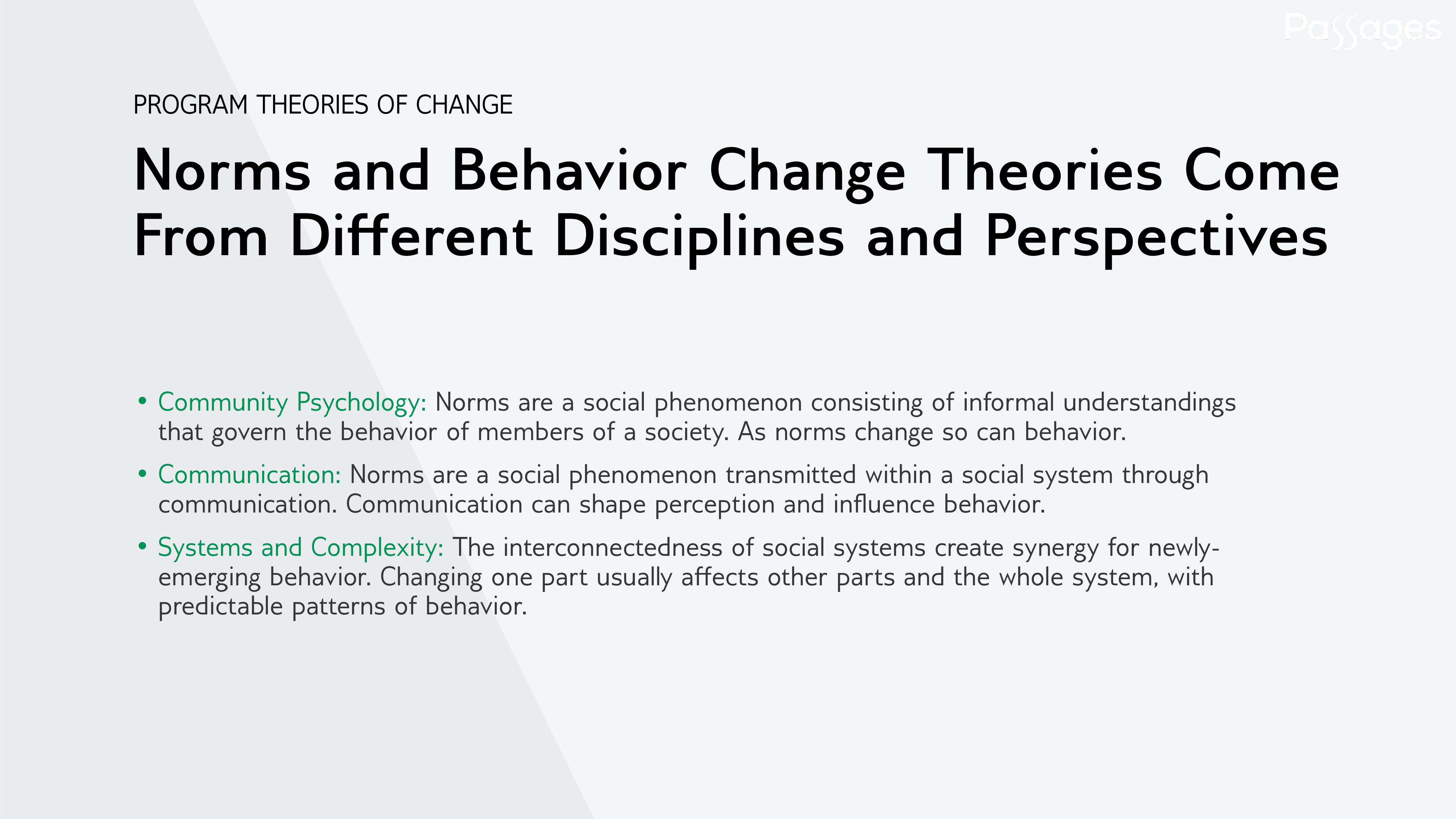

PROGRAM THEORIES OF CHANGE
Norms and Behavior Change Theories Come From Different Disciplines and Perspectives
Community Psychology: Norms are a social phenomenon consisting of informal understandings that govern the behavior of members of a society. As norms change so can behavior.
Communication: Norms are a social phenomenon transmitted within a social system through communication. Communication can shape perception and influence behavior.
Systems and Complexity: The interconnectedness of social systems create synergy for newly-emerging behavior. Changing one part usually affects other parts and the whole system, with predictable patterns of behavior.